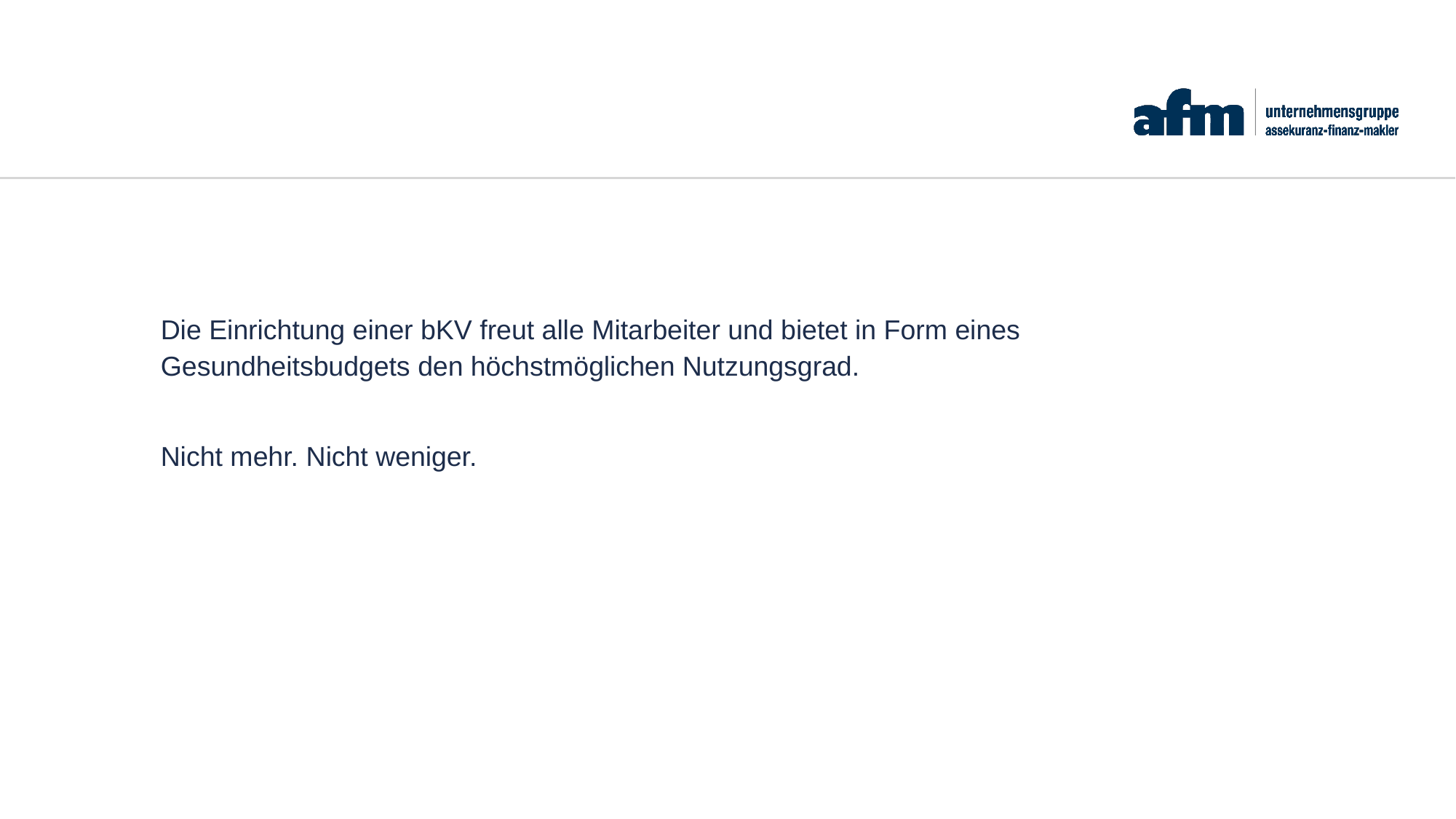

Die Einrichtung einer bKV freut alle Mitarbeiter und bietet in Form eines Gesundheitsbudgets den höchstmöglichen Nutzungsgrad.

Nicht mehr. Nicht weniger.